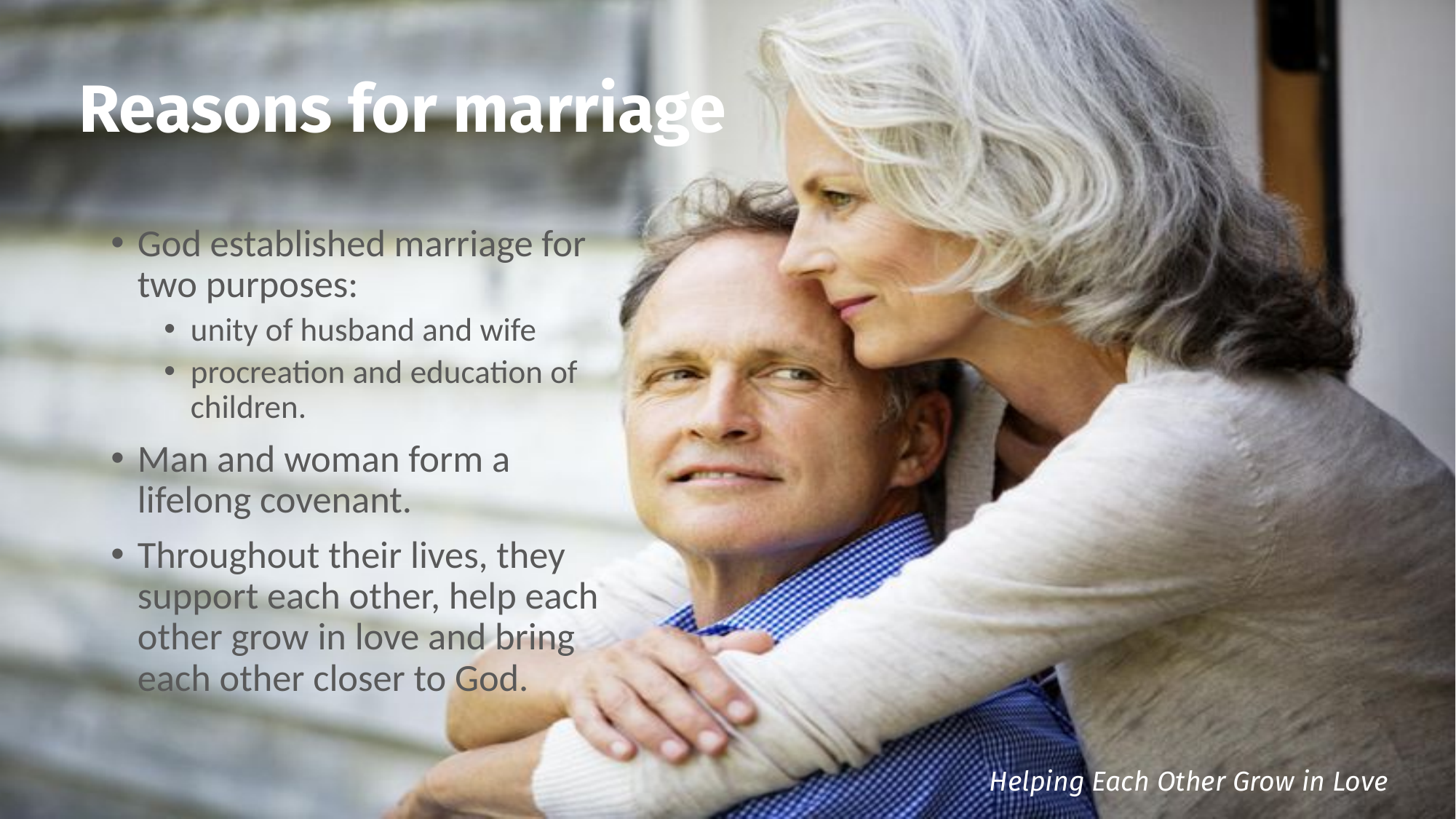

# Reasons for marriage
God established marriage for two purposes:
unity of husband and wife
procreation and education of children.
Man and woman form a lifelong covenant.
Throughout their lives, they support each other, help each other grow in love and bring each other closer to God.

Helping Each Other Grow in Love